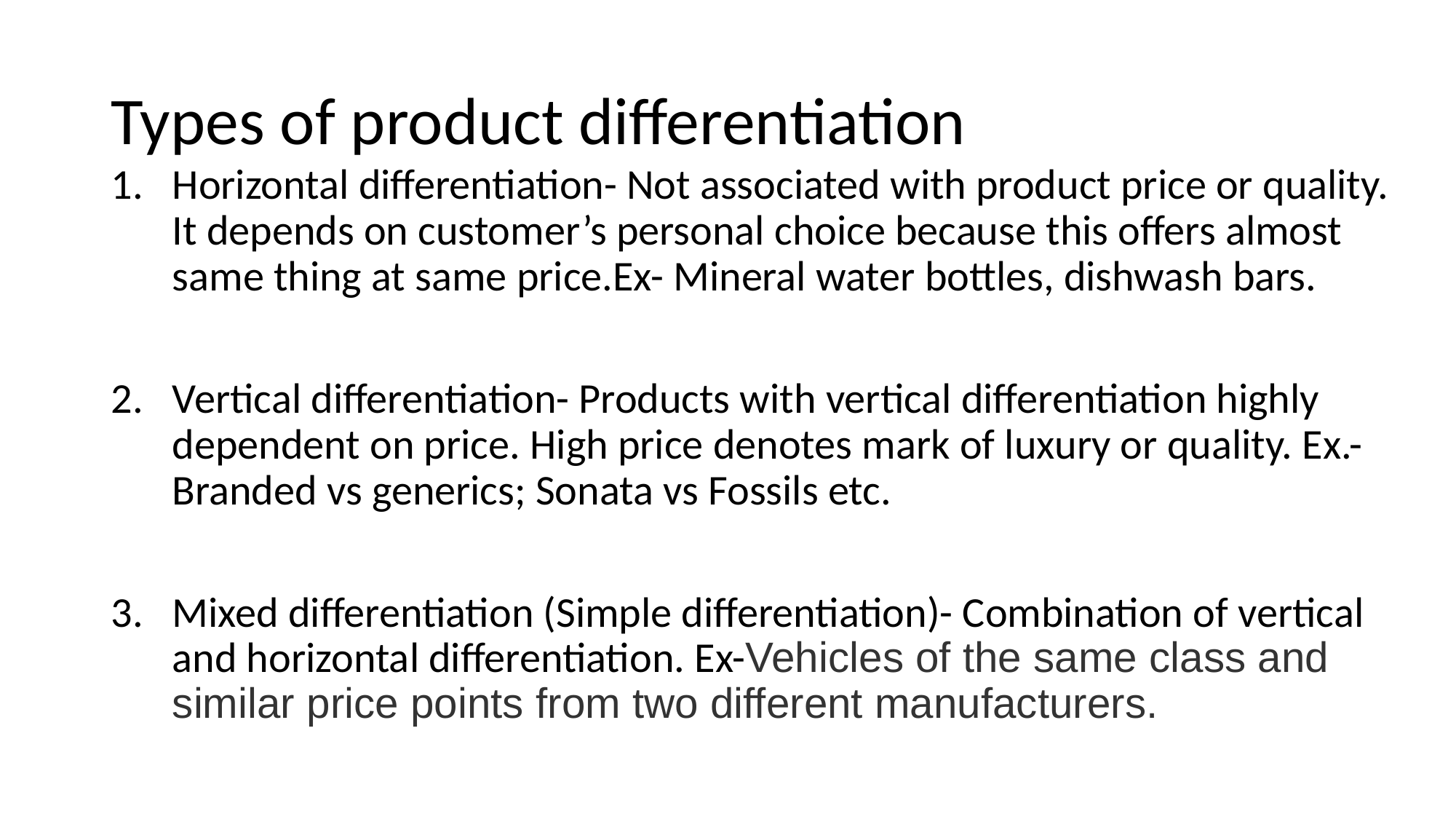

# Types of product differentiation
Horizontal differentiation- Not associated with product price or quality. It depends on customer’s personal choice because this offers almost same thing at same price.Ex- Mineral water bottles, dishwash bars.

Vertical differentiation- Products with vertical differentiation highly dependent on price. High price denotes mark of luxury or quality. Ex.- Branded vs generics; Sonata vs Fossils etc.

Mixed differentiation (Simple differentiation)- Combination of vertical and horizontal differentiation. Ex-Vehicles of the same class and similar price points from two different manufacturers.